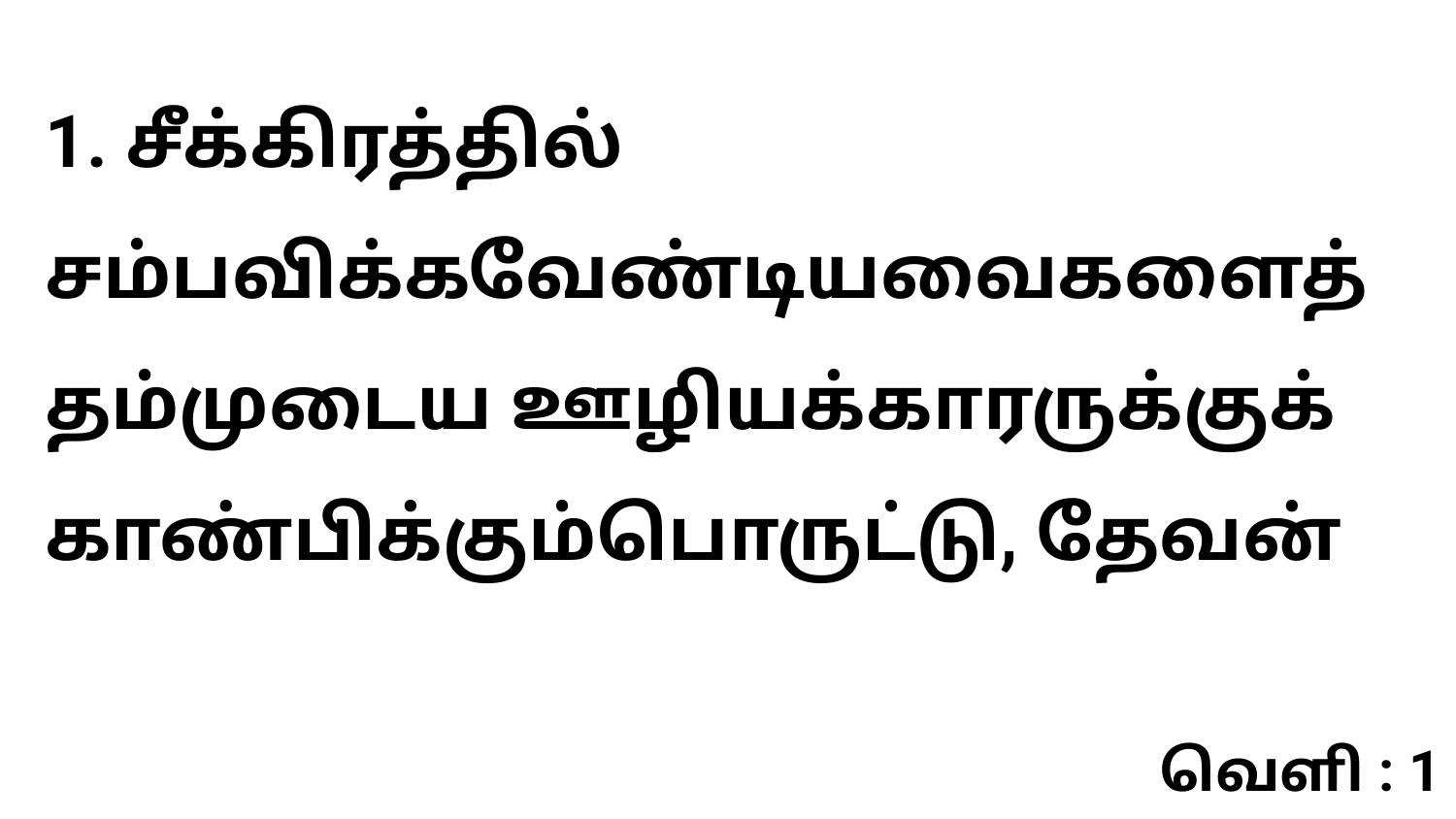

1. சீக்கிரத்தில் சம்பவிக்கவேண்டியவைகளைத் தம்முடைய ஊழியக்காரருக்குக் காண்பிக்கும்பொருட்டு, தேவன்
வெளி : 1